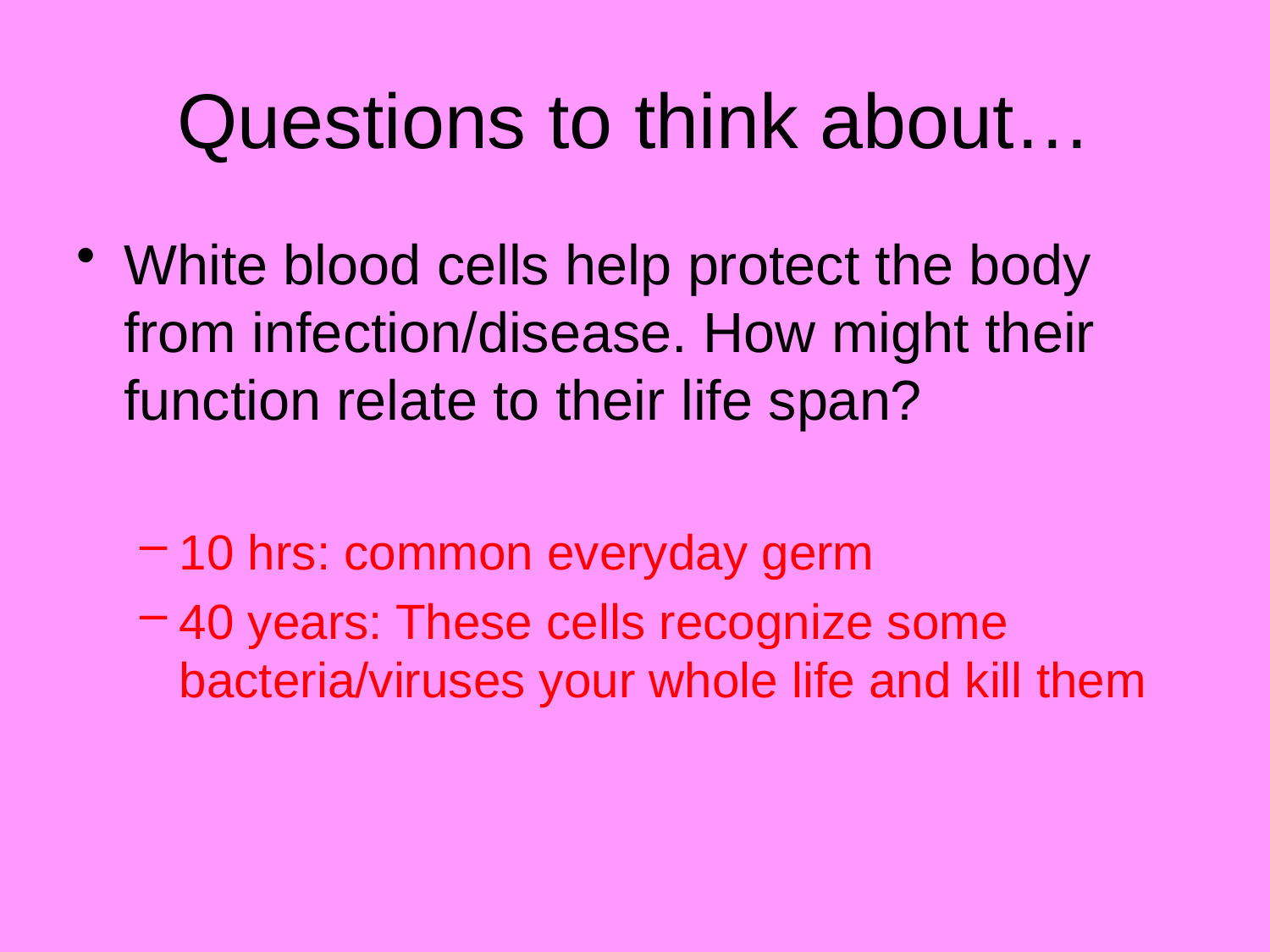

# Questions to think about…
White blood cells help protect the body from infection/disease. How might their function relate to their life span?

10 hrs: common everyday germ
40 years: These cells recognize some bacteria/viruses your whole life and kill them